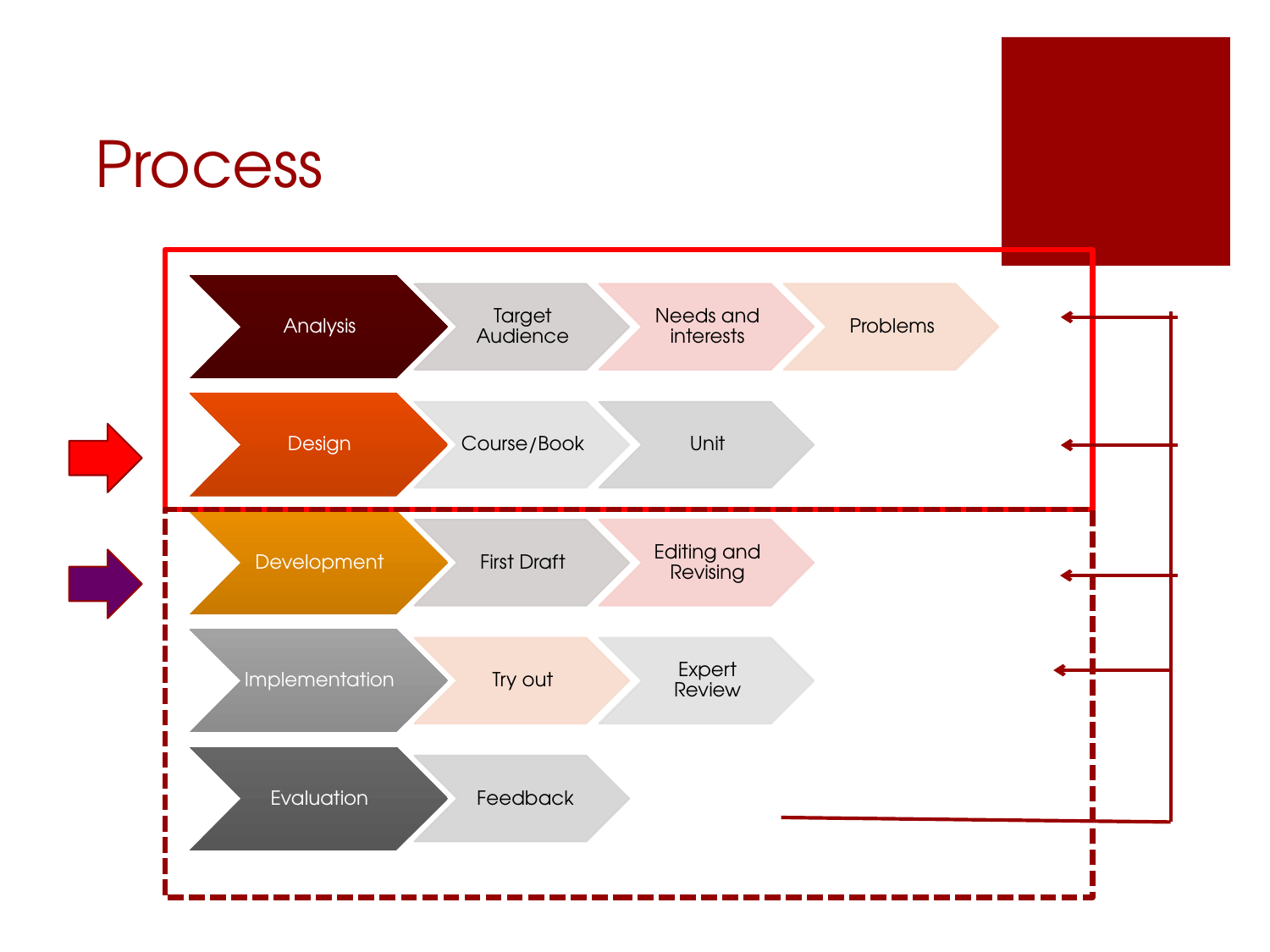

# Process

Analysis
Target Audience
Needs and interests
Problems
Design
Course/Book
Unit
Development
First Draft
Editing and Revising
Implementation
Try out
Expert Review
Evaluation
 Feedback